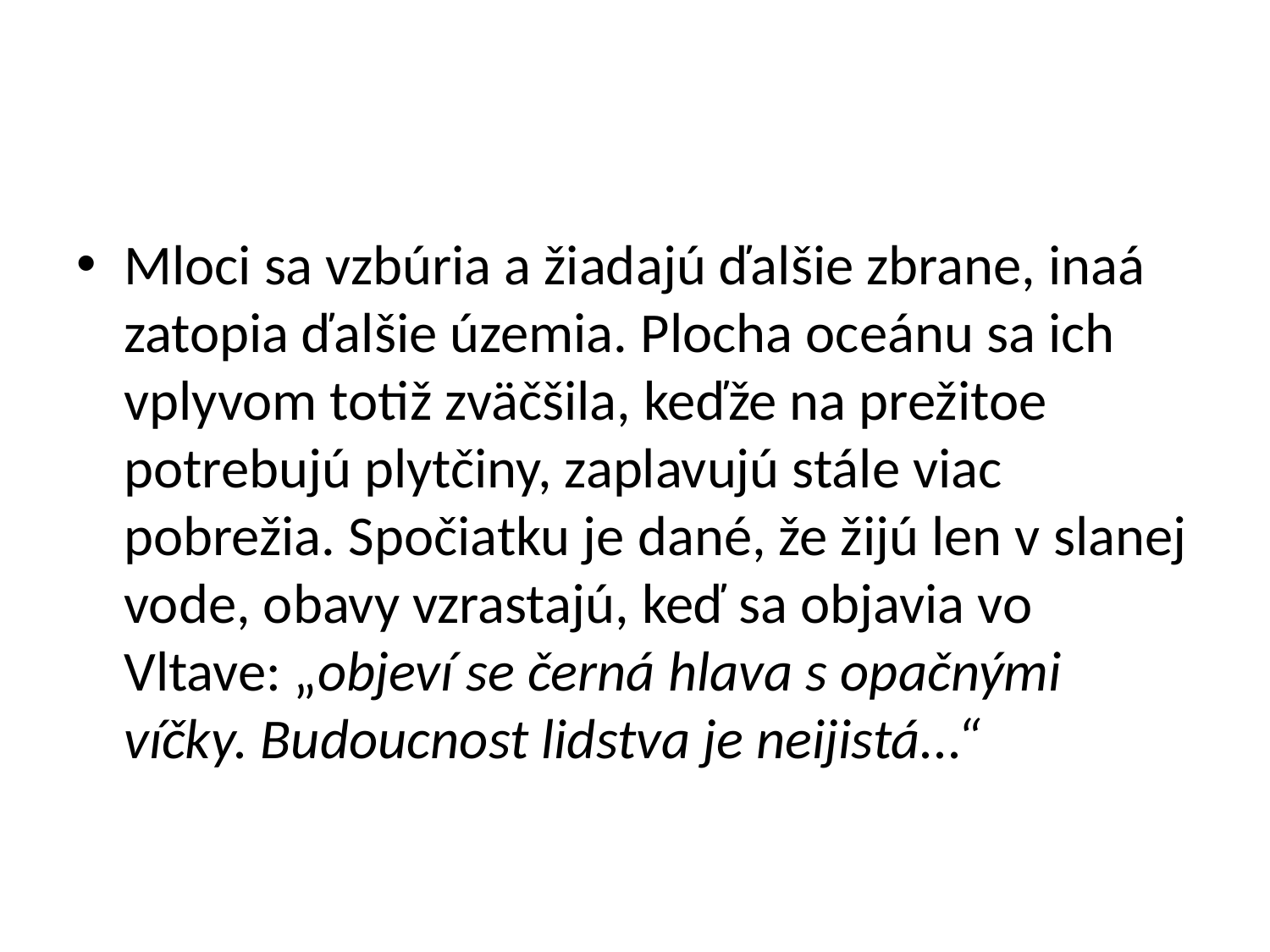

#
Mloci sa vzbúria a žiadajú ďalšie zbrane, inaá zatopia ďalšie územia. Plocha oceánu sa ich vplyvom totiž zväčšila, keďže na prežitoe potrebujú plytčiny, zaplavujú stále viac pobrežia. Spočiatku je dané, že žijú len v slanej vode, obavy vzrastajú, keď sa objavia vo Vltave: „objeví se černá hlava s opačnými víčky. Budoucnost lidstva je neijistá...“